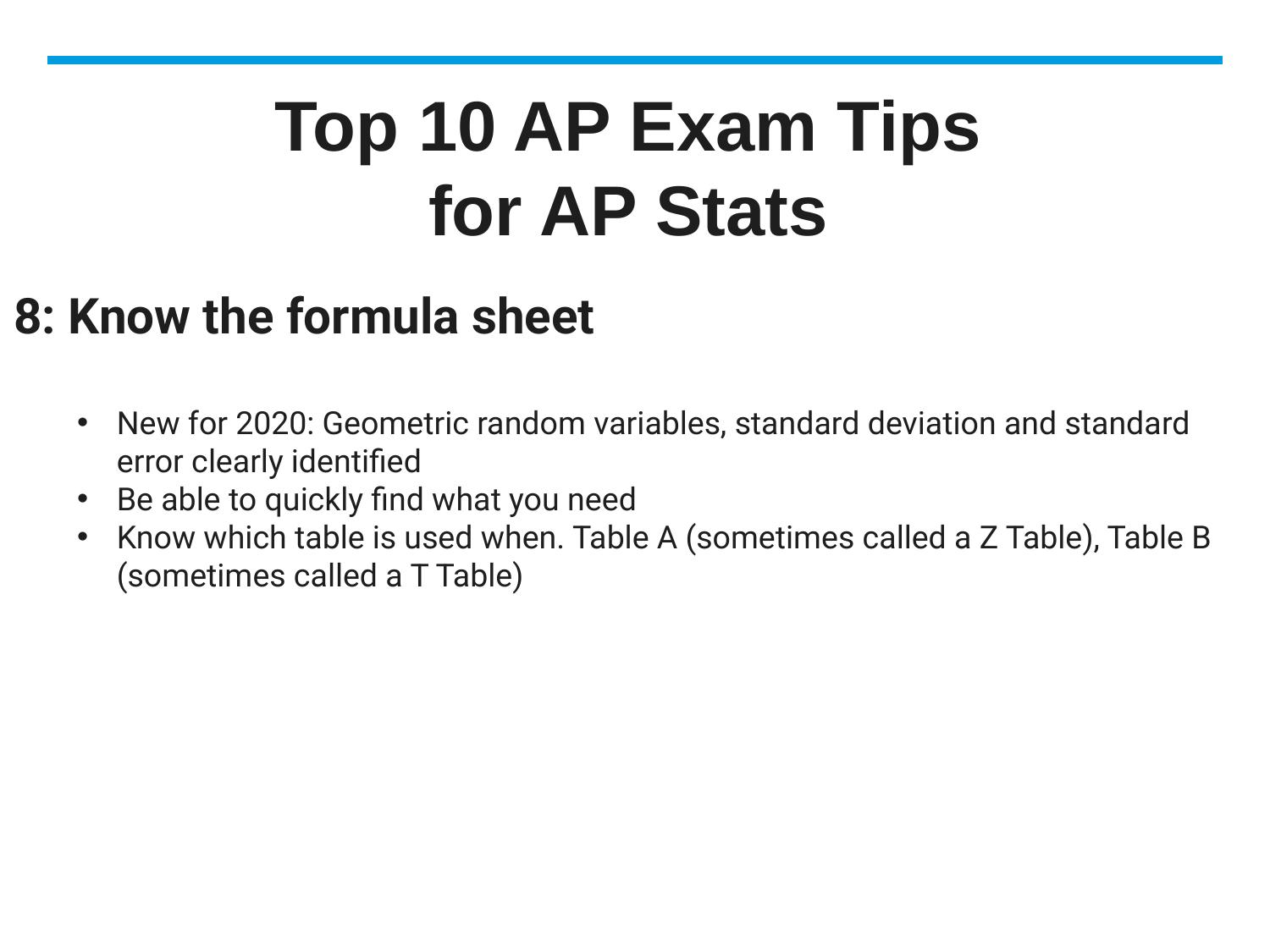

# Top 10 AP Exam Tips for AP Stats

8: Know the formula sheet

New for 2020: Geometric random variables, standard deviation and standard error clearly identified
Be able to quickly find what you need
Know which table is used when. Table A (sometimes called a Z Table), Table B (sometimes called a T Table)